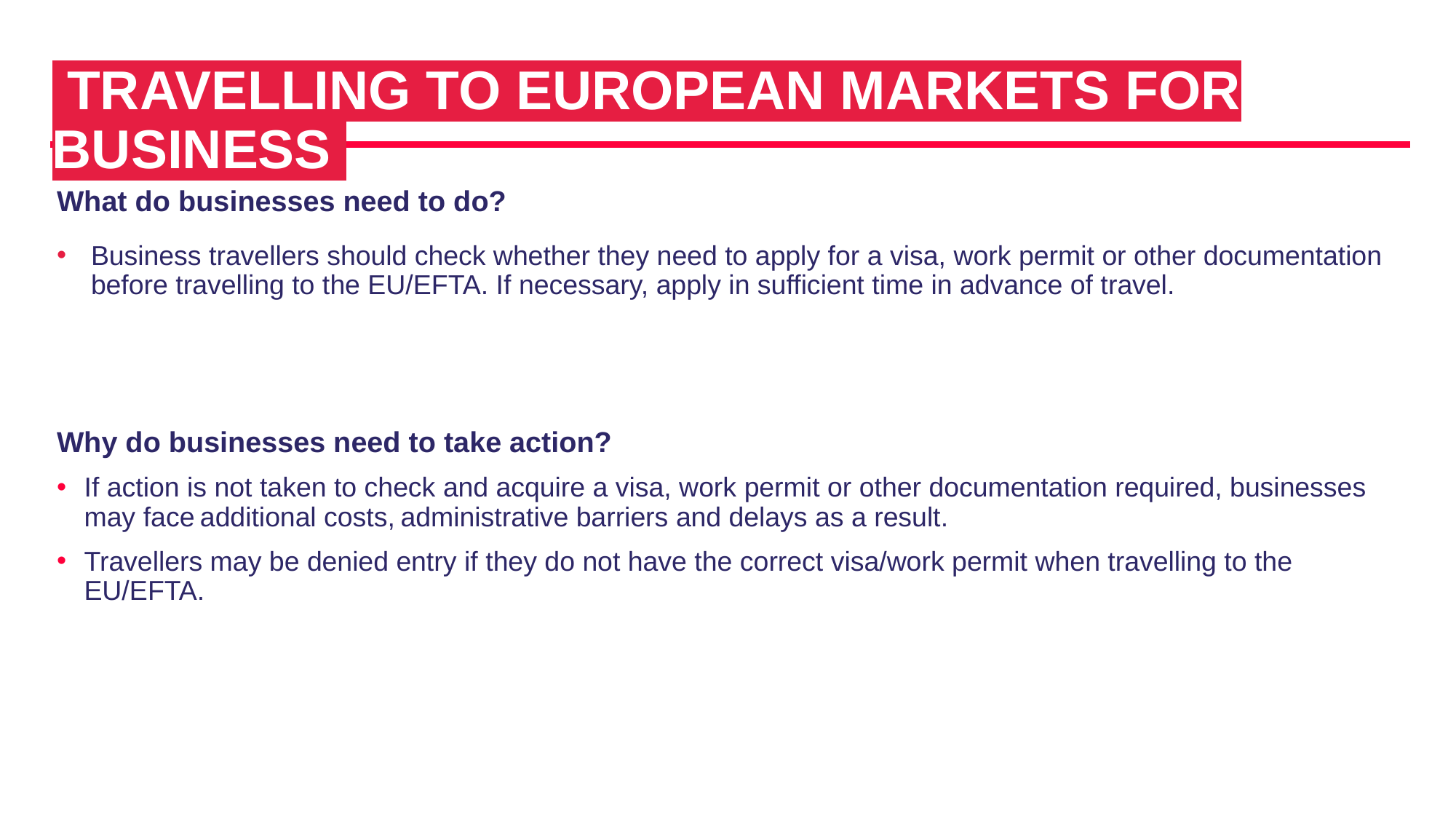

# iTRAVELLING TO EUROPEAN MARKETS FOR BUSINESSI
What do businesses need to do?
Business travellers should check whether they need to apply for a visa, work permit or other documentation before travelling to the EU/EFTA. If necessary, apply in sufficient time in advance of travel.

Why do businesses need to take action?
If action is not taken to check and acquire a visa, work permit or other documentation required, businesses may face additional costs, administrative barriers and delays as a result.
Travellers may be denied entry if they do not have the correct visa/work permit when travelling to the EU/EFTA.